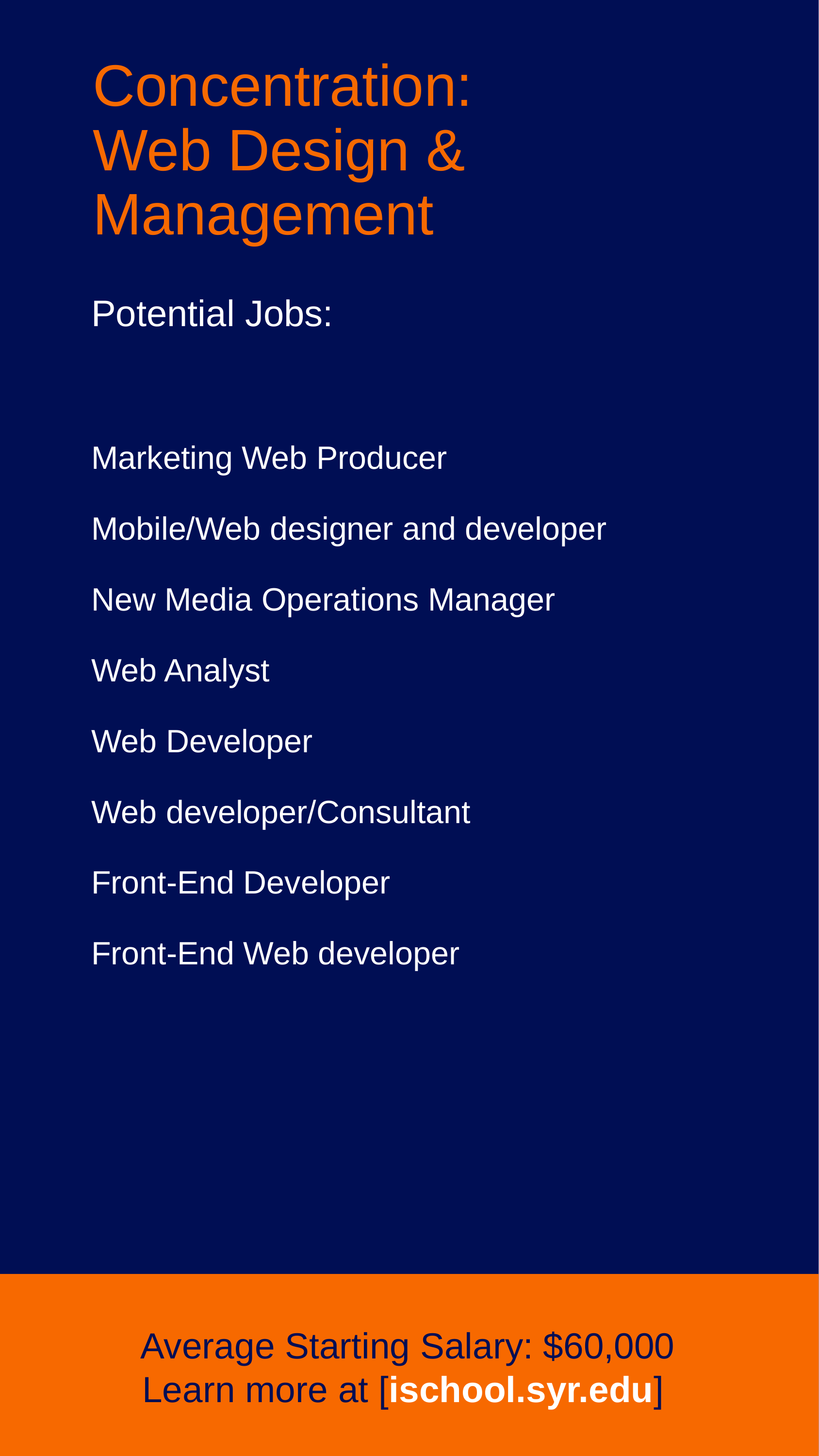

Concentration:
Web Design & Management
Potential Jobs:
Marketing Web Producer
Mobile/Web designer and developer
New Media Operations Manager
Web Analyst
Web Developer
Web developer/Consultant
Front-End Developer
Front-End Web developer
Average Starting Salary: $60,000
Learn more at [ischool.syr.edu]